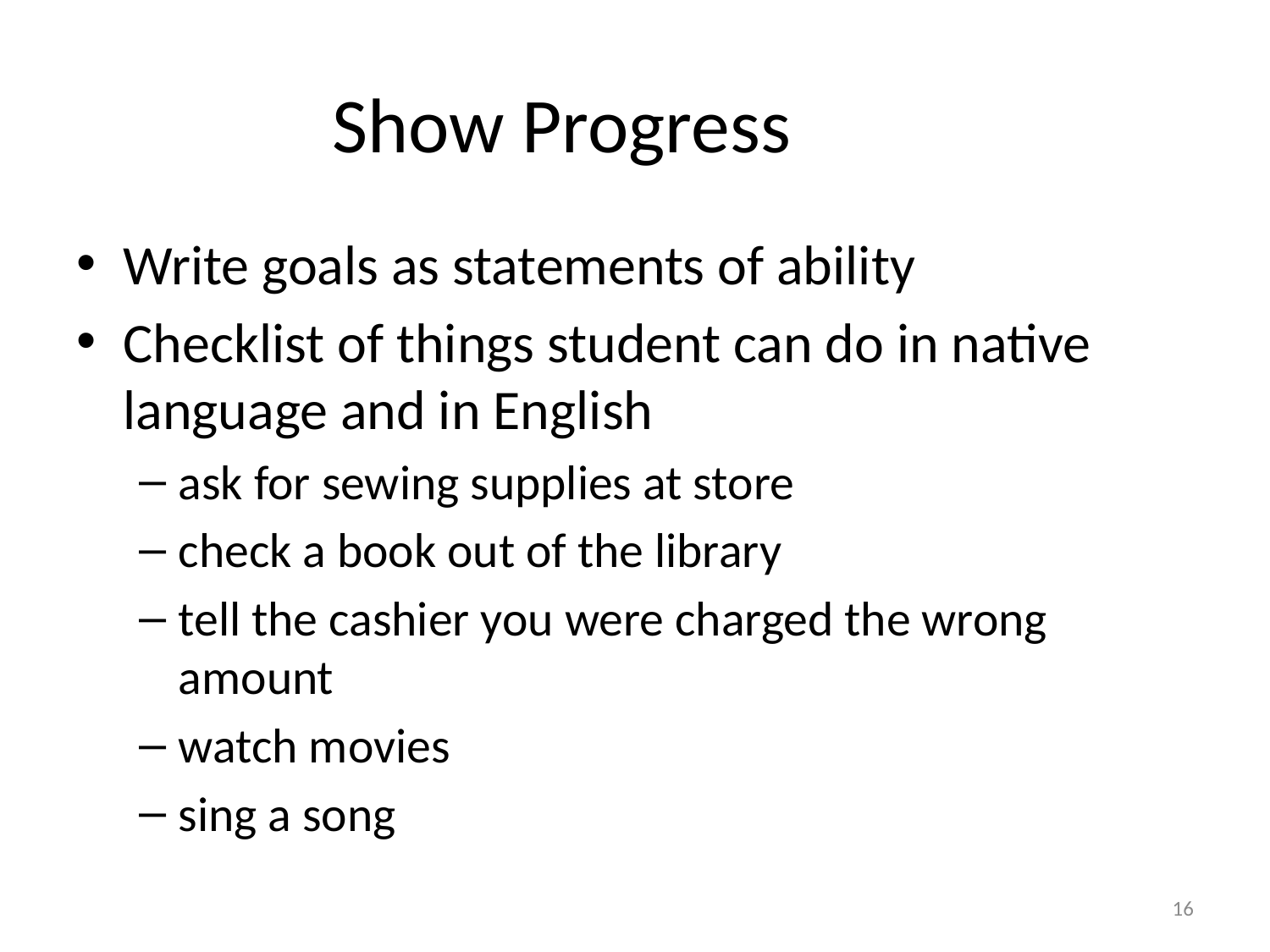

# Show Progress
Write goals as statements of ability
Checklist of things student can do in native language and in English
ask for sewing supplies at store
check a book out of the library
tell the cashier you were charged the wrong amount
watch movies
sing a song
16